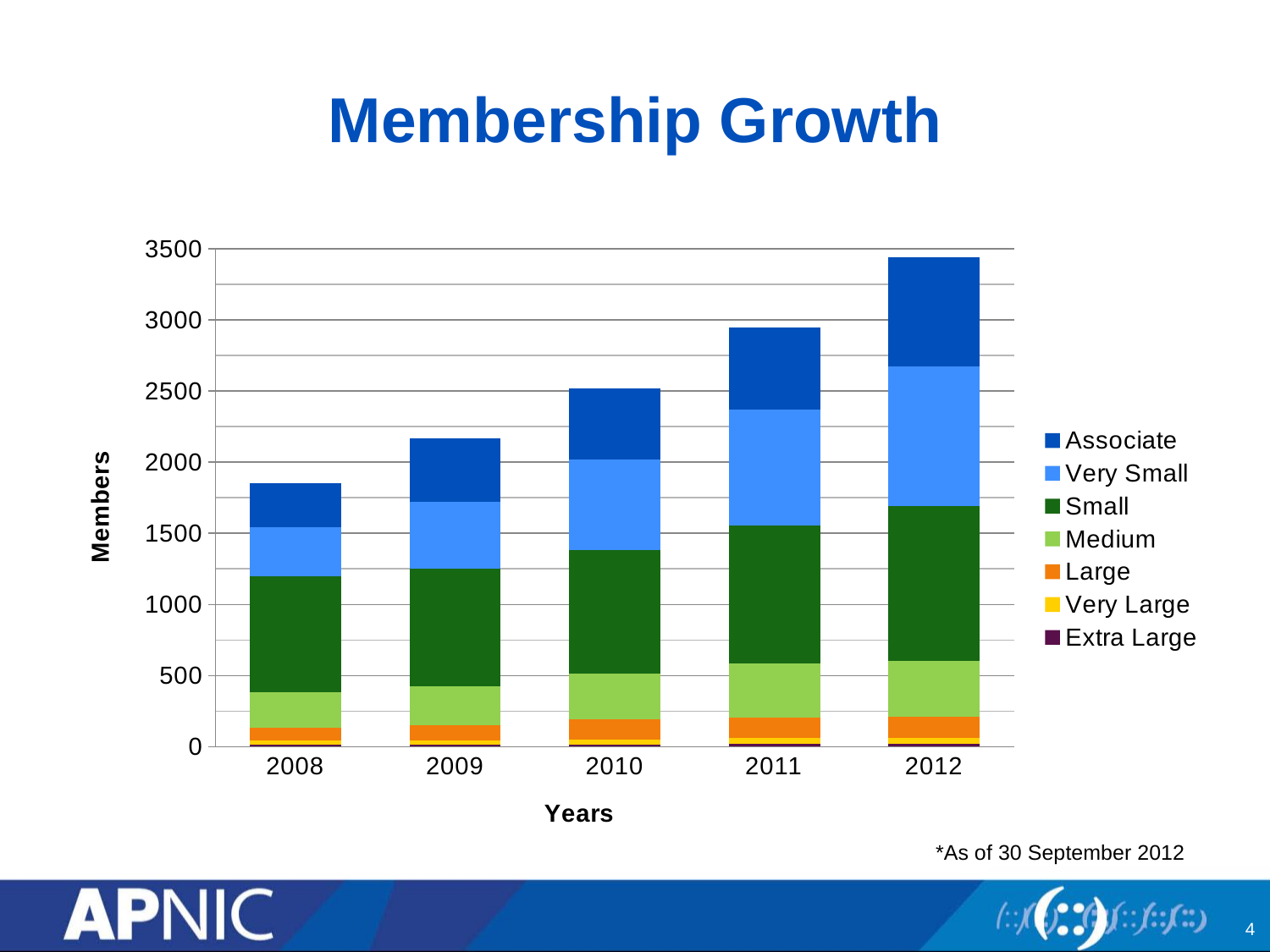

# Membership Growth

### Chart

| Category | Extra Large | Very Large  | Large | Medium | Small | Very Small | Associate |
|---|---|---|---|---|---|---|---|
| 2008.0 | 12.0 | 30.0 | 92.0 | 251.0 | 813.0 | 345.0 | 312.0 |
| 2009.0 | 13.0 | 31.0 | 106.0 | 276.0 | 823.0 | 472.0 | 449.0 |
| 2010.0 | 16.0 | 33.0 | 141.0 | 324.0 | 867.0 | 637.0 | 503.0 |
| 2011.0 | 21.0 | 41.0 | 145.0 | 378.0 | 970.0 | 817.0 | 575.0 |
| 2012.0 | 20.0 | 44.0 | 145.0 | 392.0 | 1093.0 | 981.0 | 762.0 |
*As of 30 September 2012
4